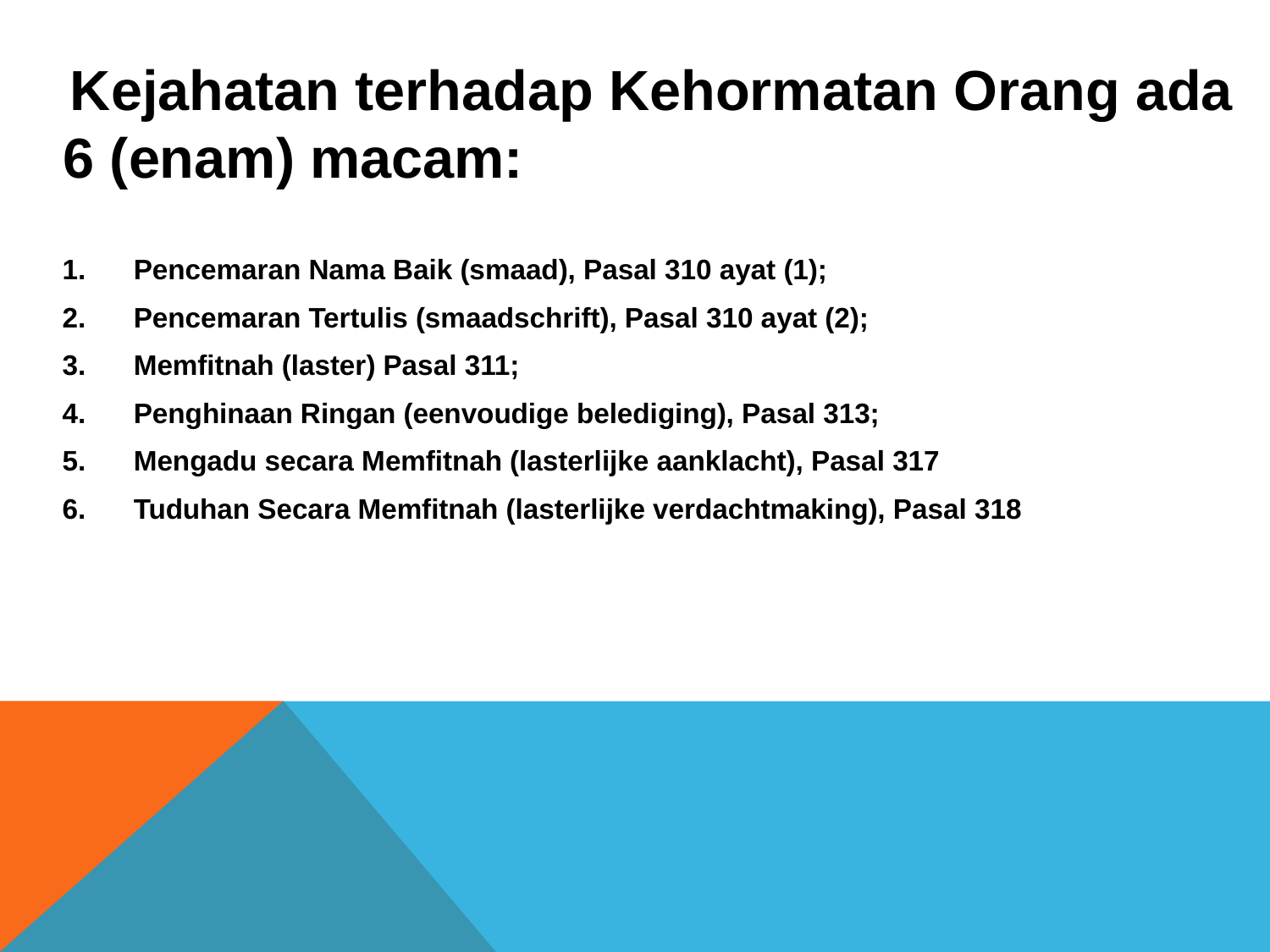

Kejahatan terhadap Kehormatan Orang ada 6 (enam) macam:

Pencemaran Nama Baik (smaad), Pasal 310 ayat (1);
Pencemaran Tertulis (smaadschrift), Pasal 310 ayat (2);
Memfitnah (laster) Pasal 311;
Penghinaan Ringan (eenvoudige belediging), Pasal 313;
Mengadu secara Memfitnah (lasterlijke aanklacht), Pasal 317
Tuduhan Secara Memfitnah (lasterlijke verdachtmaking), Pasal 318